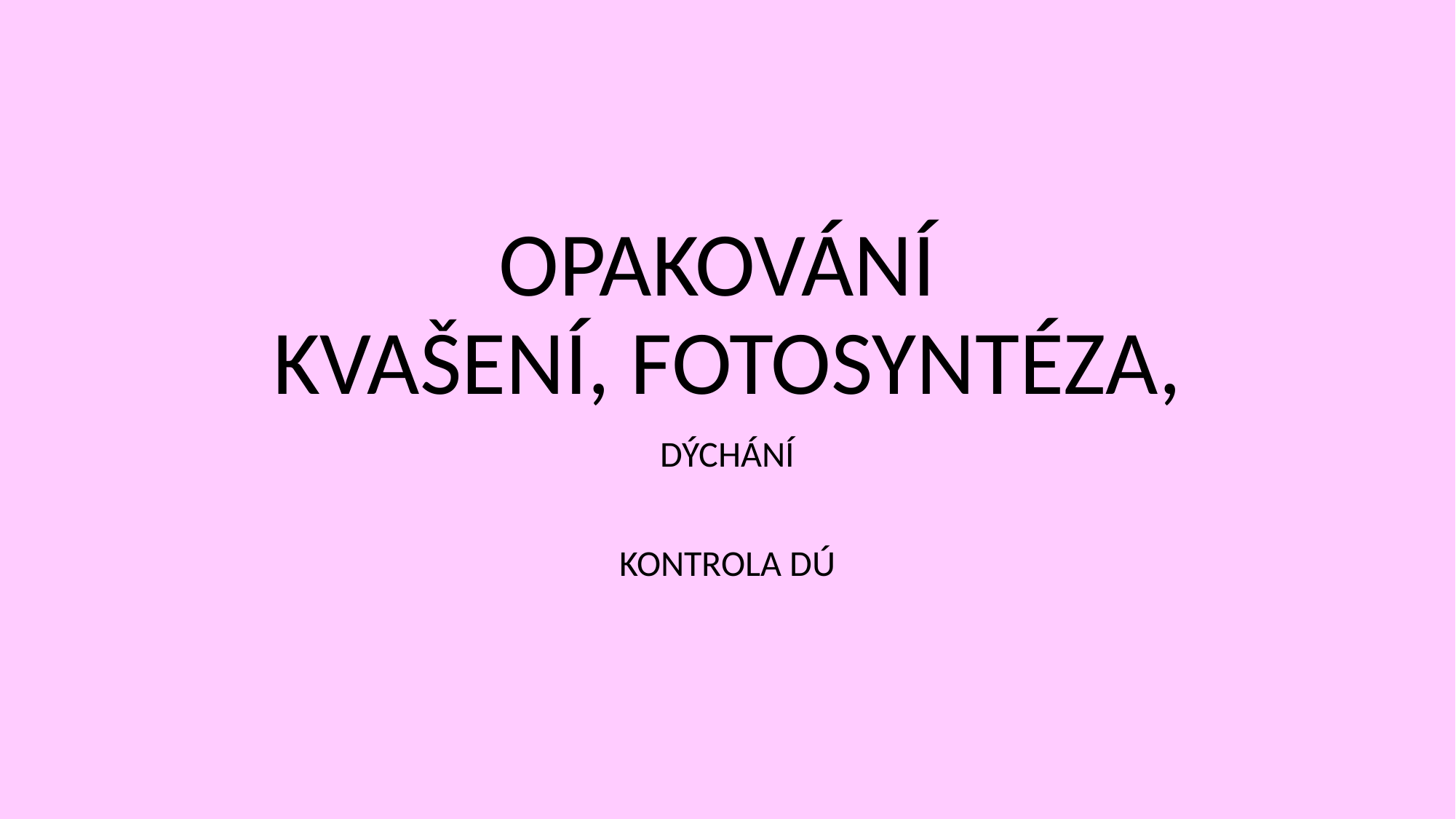

# OPAKOVÁNÍ KVAŠENÍ, FOTOSYNTÉZA,
DÝCHÁNÍ

KONTROLA DÚ